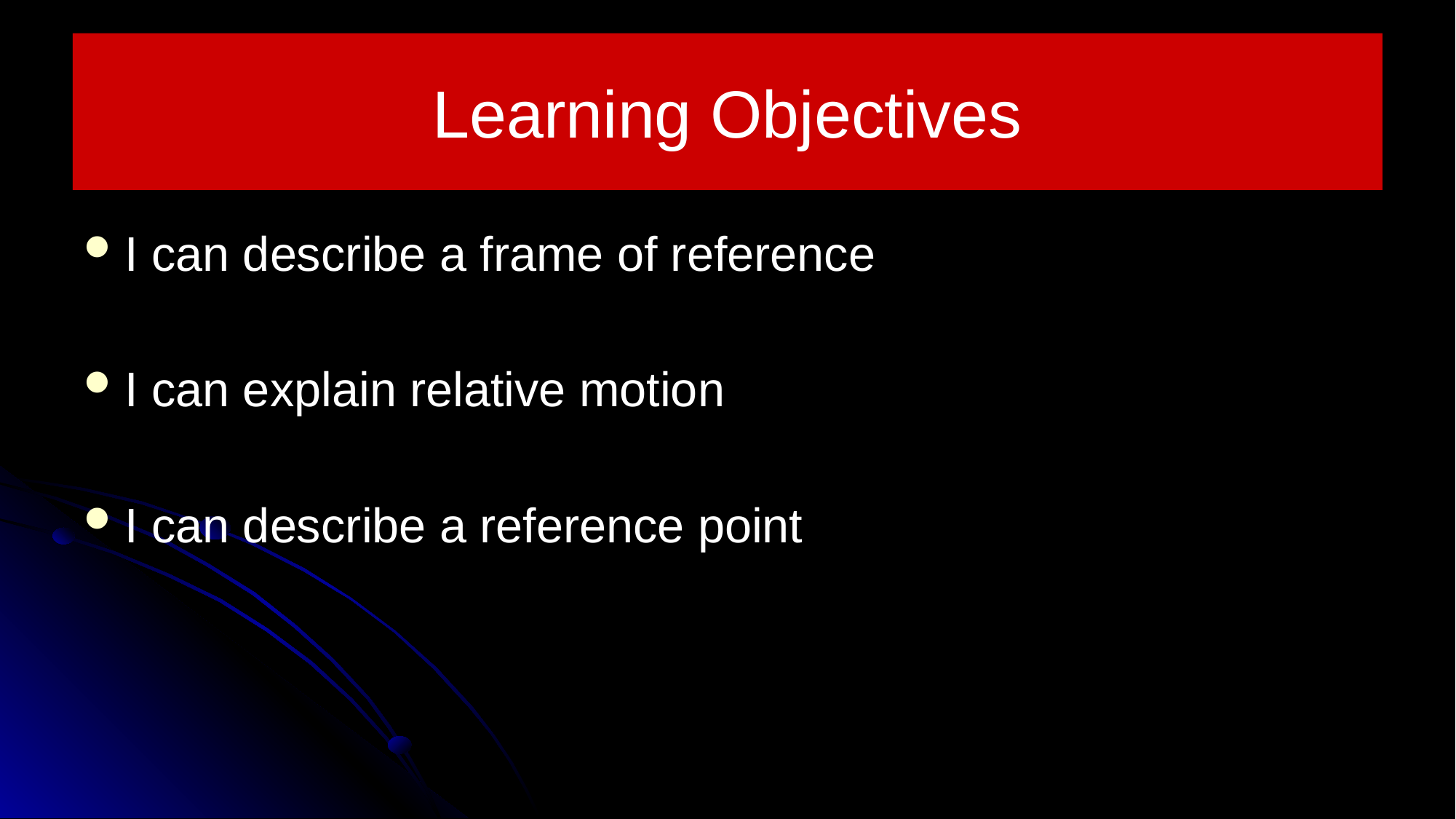

# Learning Objectives
I can describe a frame of reference

I can explain relative motion

I can describe a reference point